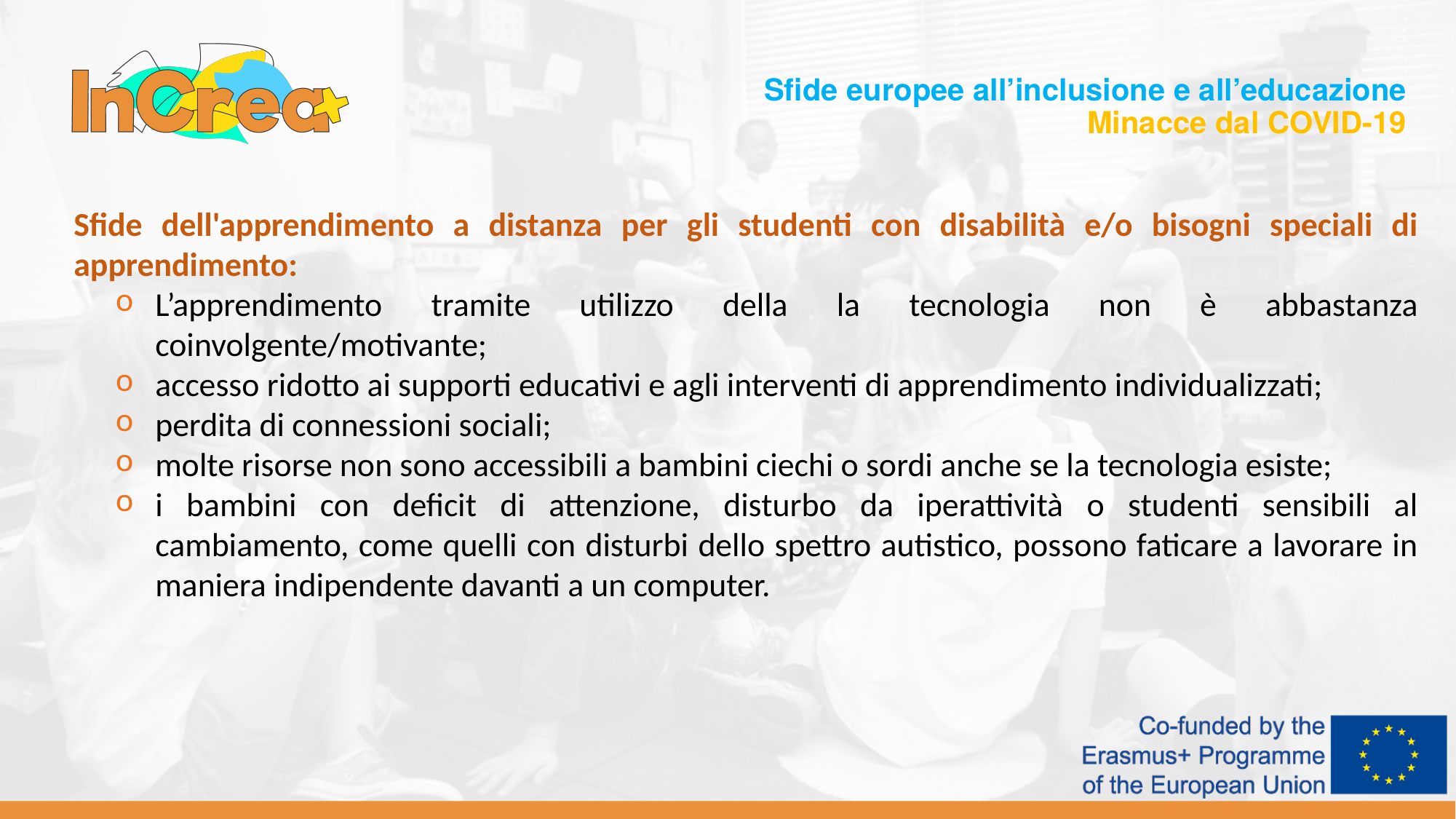

Sfide europee all’inclusione e all’educazione
Minacce dal COVID-19
Sfide dell'apprendimento a distanza per gli studenti con disabilità e/o bisogni speciali di apprendimento:
L’apprendimento tramite utilizzo della la tecnologia non è abbastanza coinvolgente/motivante;
accesso ridotto ai supporti educativi e agli interventi di apprendimento individualizzati;
perdita di connessioni sociali;
molte risorse non sono accessibili a bambini ciechi o sordi anche se la tecnologia esiste;
i bambini con deficit di attenzione, disturbo da iperattività o studenti sensibili al cambiamento, come quelli con disturbi dello spettro autistico, possono faticare a lavorare in maniera indipendente davanti a un computer.